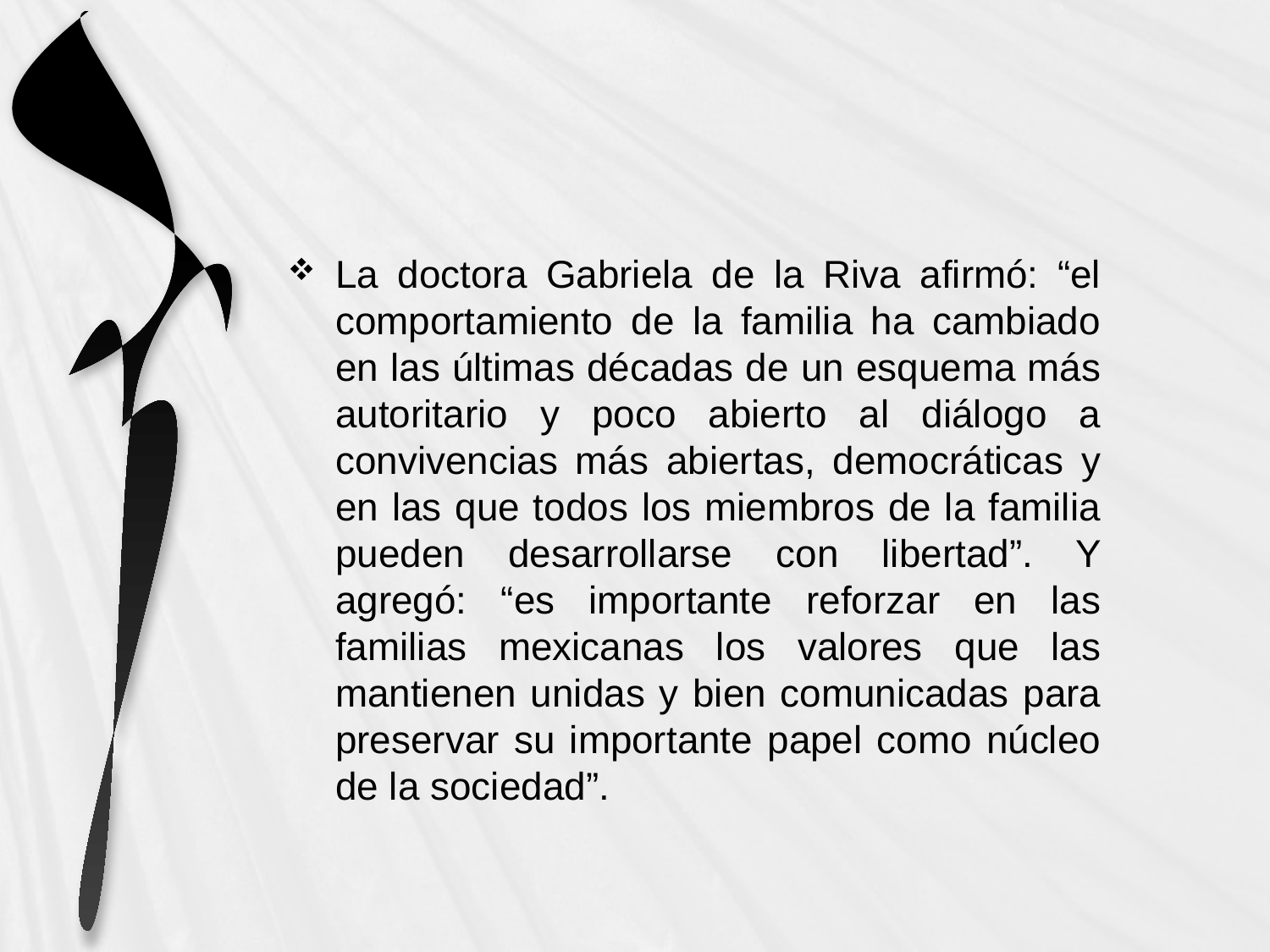

La doctora Gabriela de la Riva afirmó: “el comportamiento de la familia ha cambiado en las últimas décadas de un esquema más autoritario y poco abierto al diálogo a convivencias más abiertas, democráticas y en las que todos los miembros de la familia pueden desarrollarse con libertad”. Y agregó: “es importante reforzar en las familias mexicanas los valores que las mantienen unidas y bien comunicadas para preservar su importante papel como núcleo de la sociedad”.